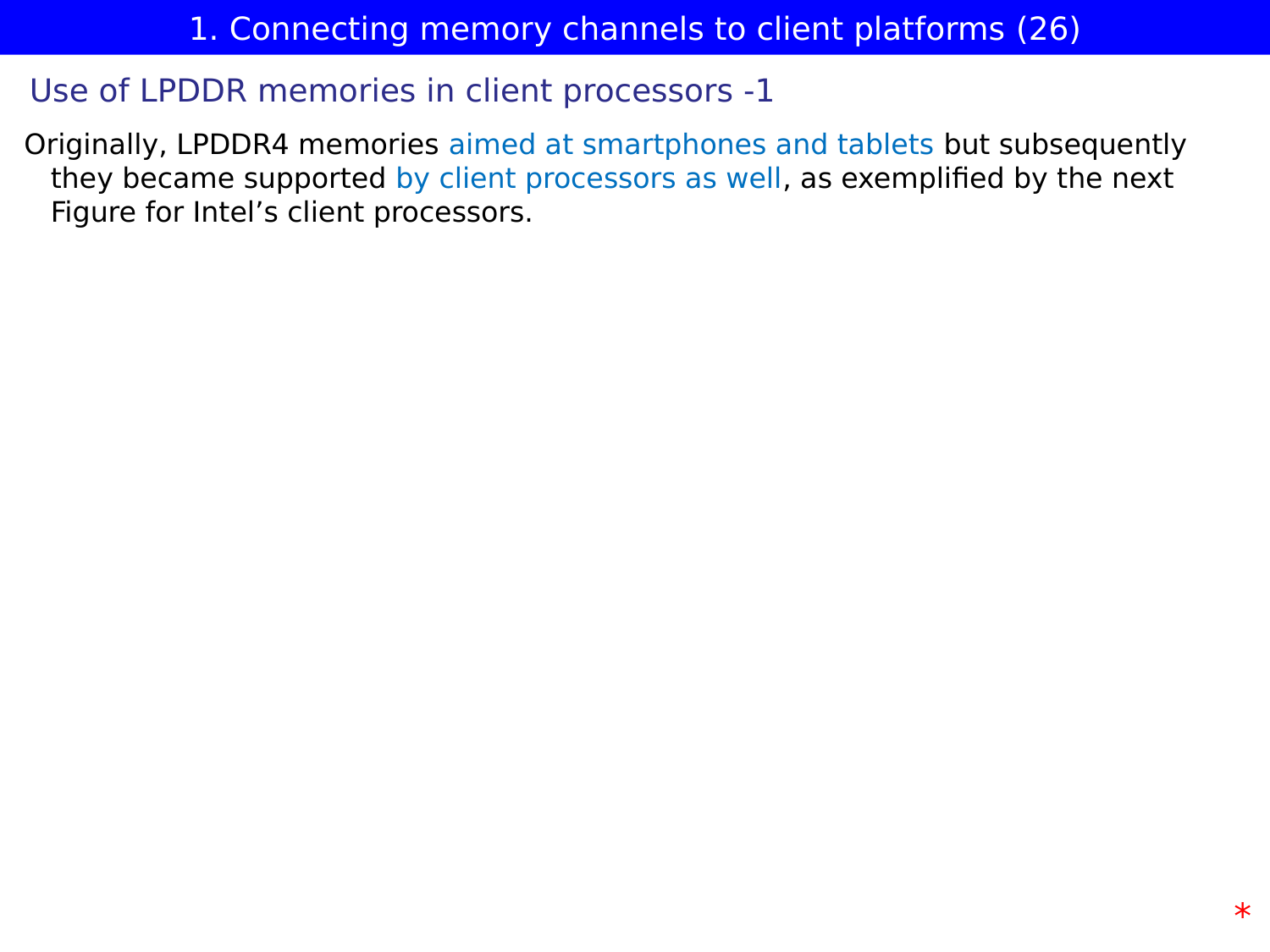

# 1. Connecting memory channels to client platforms (26)
Use of LPDDR memories in client processors -1
Originally, LPDDR4 memories aimed at smartphones and tablets but subsequently
   they became supported by client processors as well, as exemplified by the next
   Figure for Intel’s client processors.
*